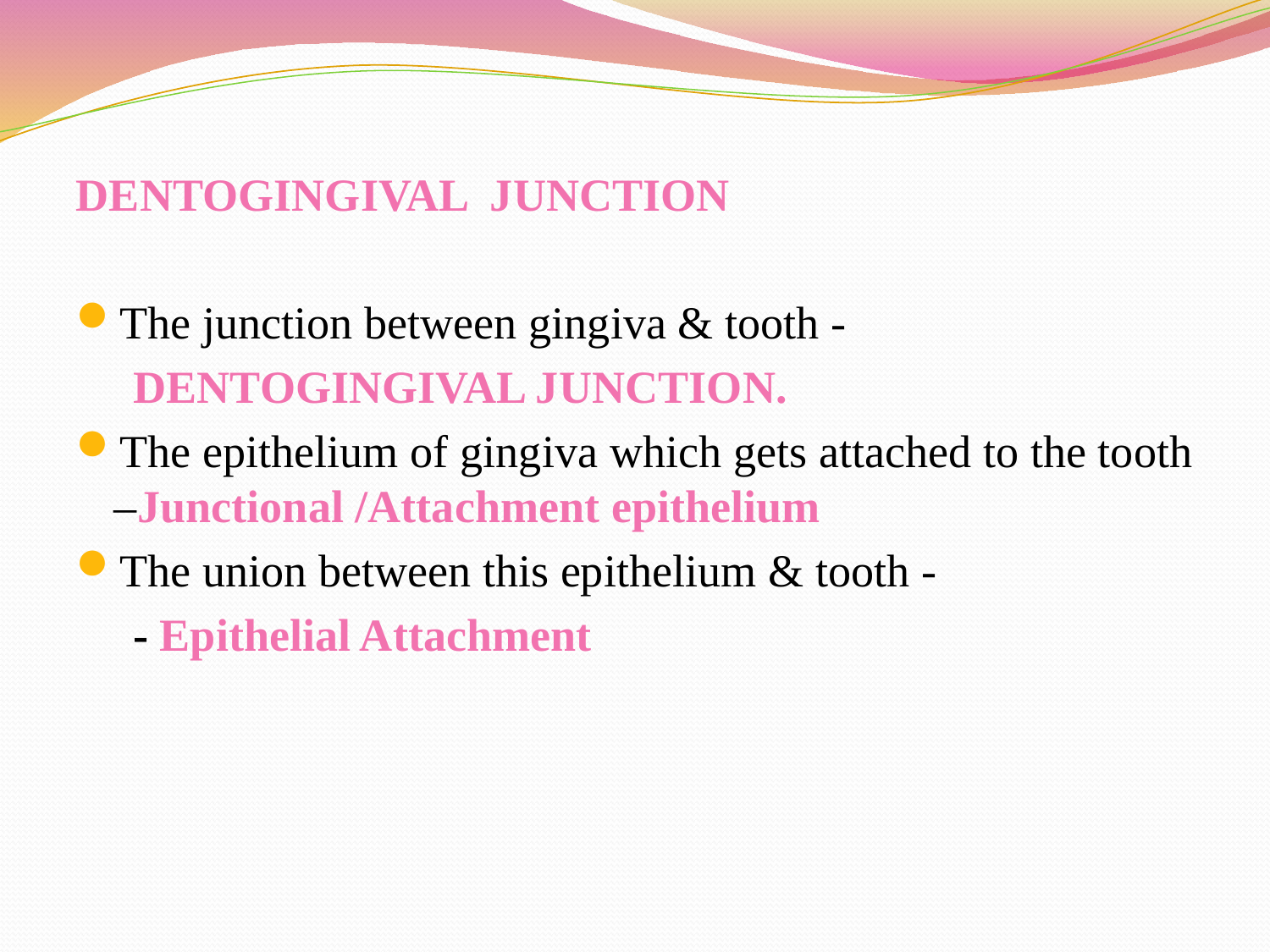

DENTOGINGIVAL  JUNCTION

The junction between gingiva & tooth -
     DENTOGINGIVAL JUNCTION.
The epithelium of gingiva which gets attached to the tooth –Junctional /Attachment epithelium
The union between this epithelium & tooth -
     - Epithelial Attachment